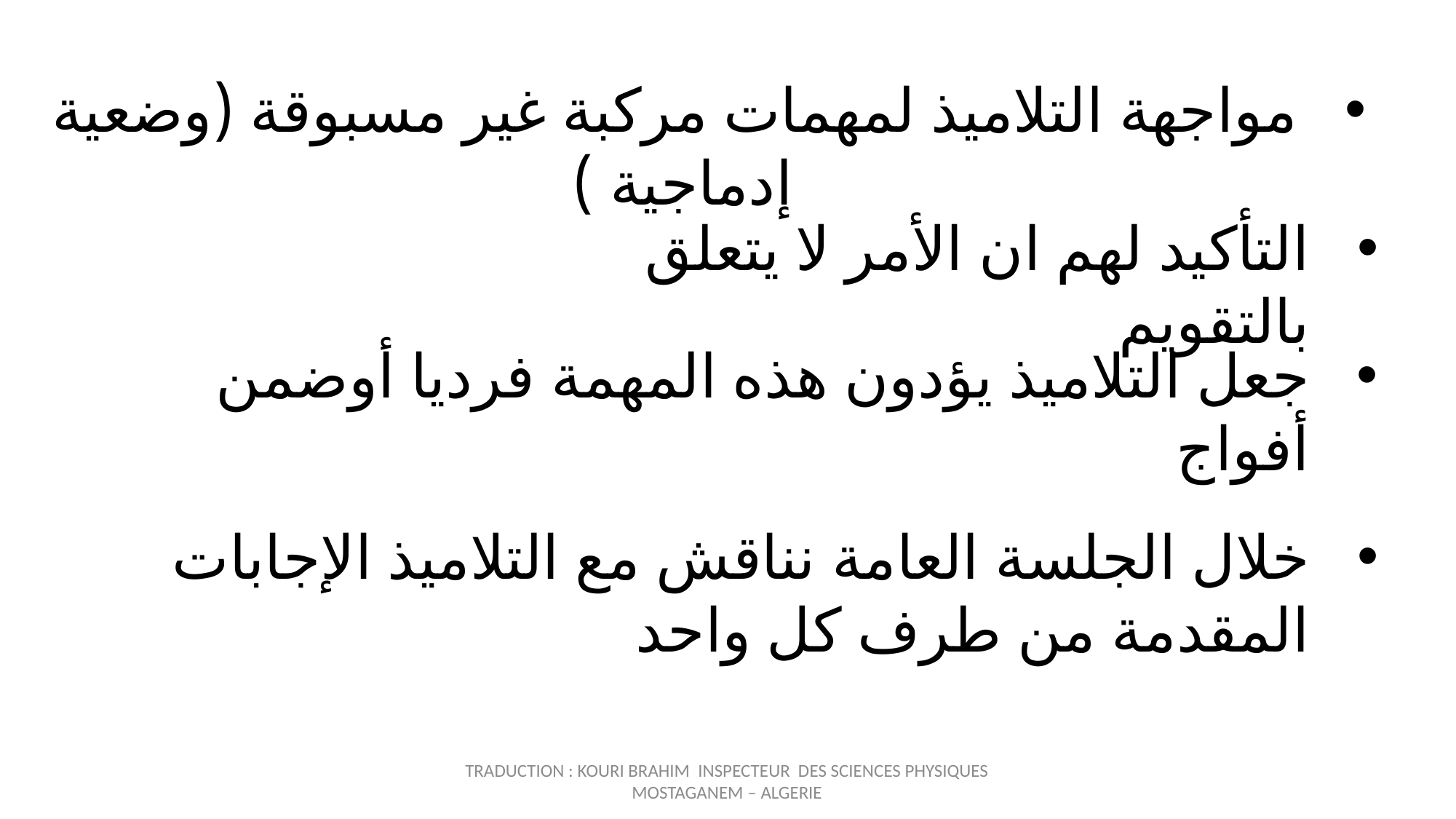

مواجهة التلاميذ لمهمات مركبة غير مسبوقة (وضعية إدماجية )
التأكيد لهم ان الأمر لا يتعلق بالتقويم
جعل التلاميذ يؤدون هذه المهمة فرديا أوضمن أفواج
خلال الجلسة العامة نناقش مع التلاميذ الإجابات المقدمة من طرف كل واحد
TRADUCTION : KOURI BRAHIM  INSPECTEUR  DES SCIENCES PHYSIQUES
MOSTAGANEM – ALGERIE